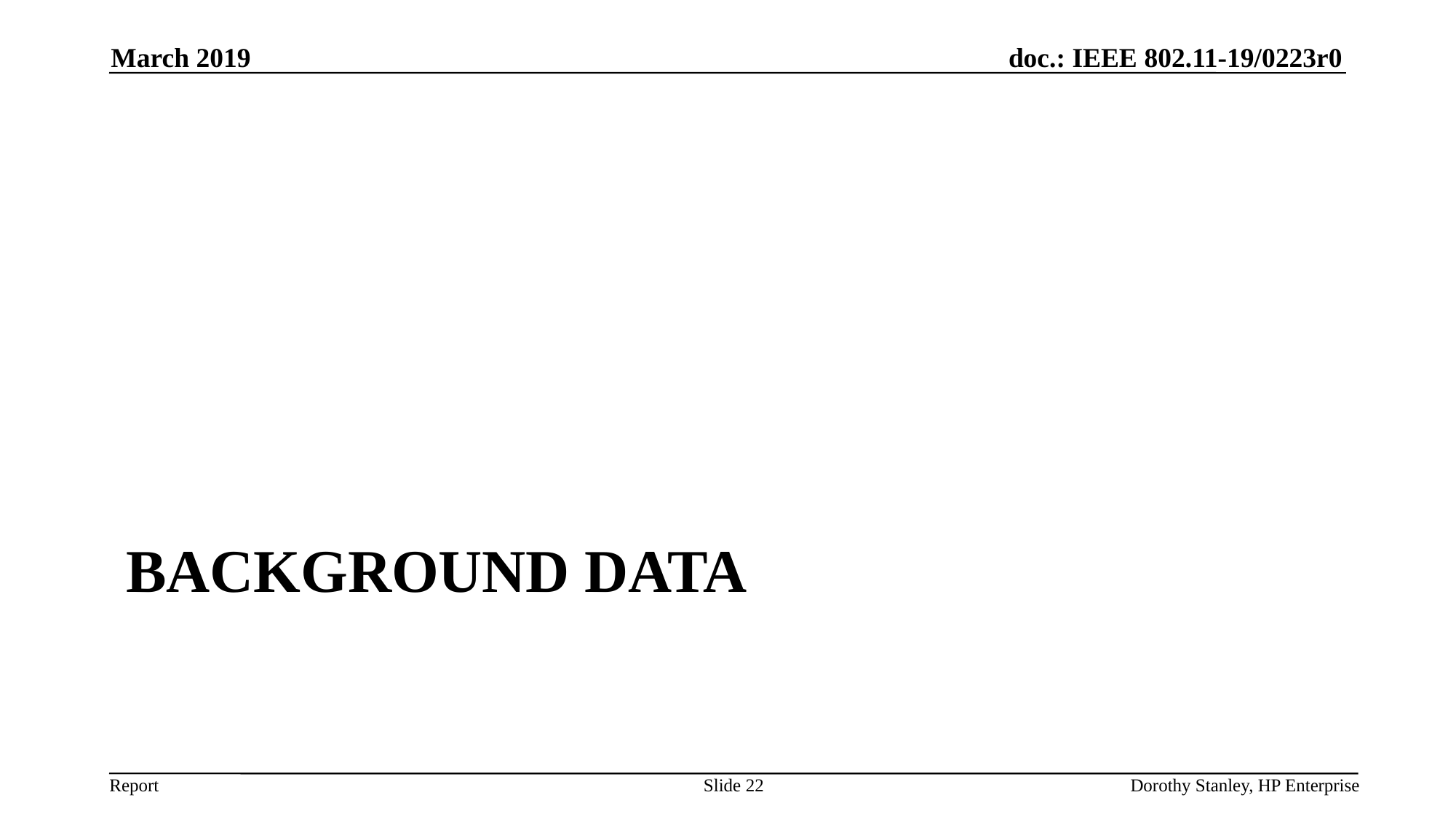

March 2019

# background data
Slide 22
Dorothy Stanley, HP Enterprise